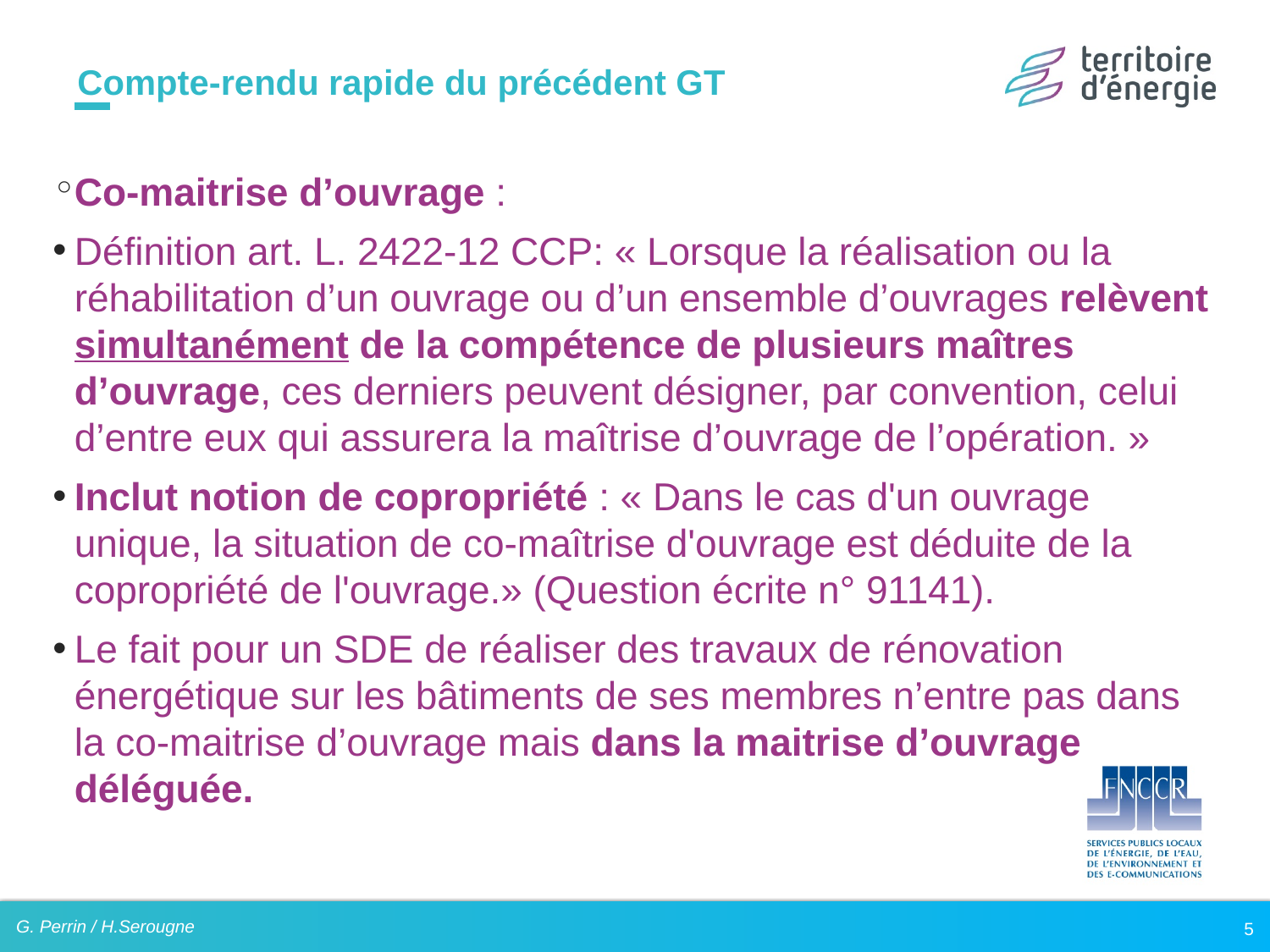

# Compte-rendu rapide du précédent GT
Co-maitrise d’ouvrage :
Définition art. L. 2422-12 CCP: « Lorsque la réalisation ou la réhabilitation d’un ouvrage ou d’un ensemble d’ouvrages relèvent simultanément de la compétence de plusieurs maîtres d’ouvrage, ces derniers peuvent désigner, par convention, celui d’entre eux qui assurera la maîtrise d’ouvrage de l’opération. »
Inclut notion de copropriété : « Dans le cas d'un ouvrage unique, la situation de co-maîtrise d'ouvrage est déduite de la copropriété de l'ouvrage.» (Question écrite n° 91141).
Le fait pour un SDE de réaliser des travaux de rénovation énergétique sur les bâtiments de ses membres n’entre pas dans la co-maitrise d’ouvrage mais dans la maitrise d’ouvrage déléguée.
G. Perrin / H.Serougne
5